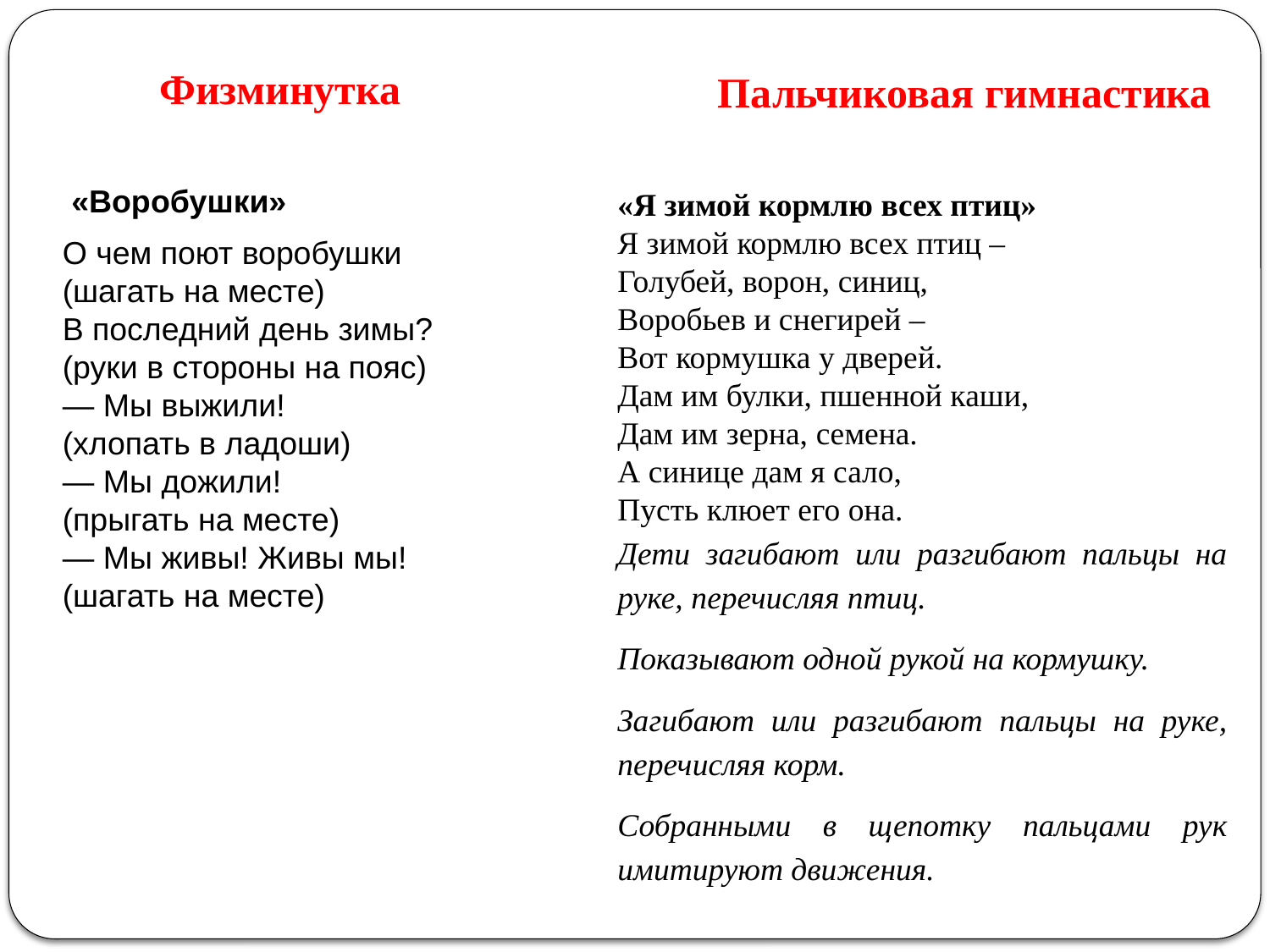

Физминутка
Пальчиковая гимнастика
«Воробушки»
«Я зимой кормлю всех птиц»
Я зимой кормлю всех птиц –
Голубей, ворон, синиц,
Воробьев и снегирей –
Вот кормушка у дверей.
Дам им булки, пшенной каши,
Дам им зерна, семена.
А синице дам я сало,
Пусть клюет его она.
Дети загибают или разгибают пальцы на руке, перечисляя птиц.
Показывают одной рукой на кормушку.
Загибают или разгибают пальцы на руке, перечисляя корм.
Собранными в щепотку пальцами рук имитируют движения.
О чем поют воробушки
(шагать на месте)
В последний день зимы?
(руки в стороны на пояс)
— Мы выжили!
(хлопать в ладоши)
— Мы дожили!
(прыгать на месте)
— Мы живы! Живы мы!
(шагать на месте)